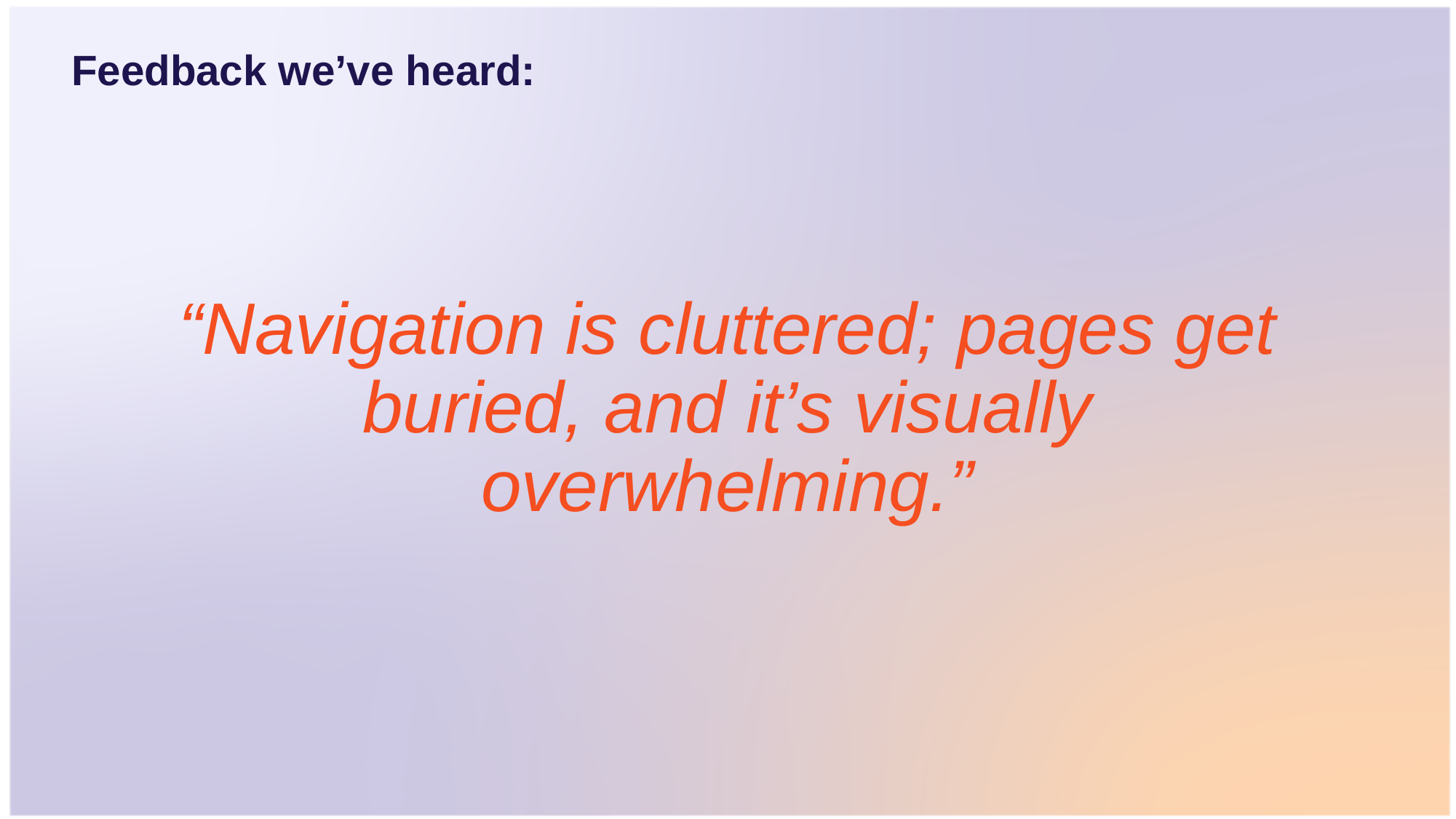

Feedback we’ve heard:
# “Navigation is cluttered; pages get buried, and it’s visually overwhelming.”